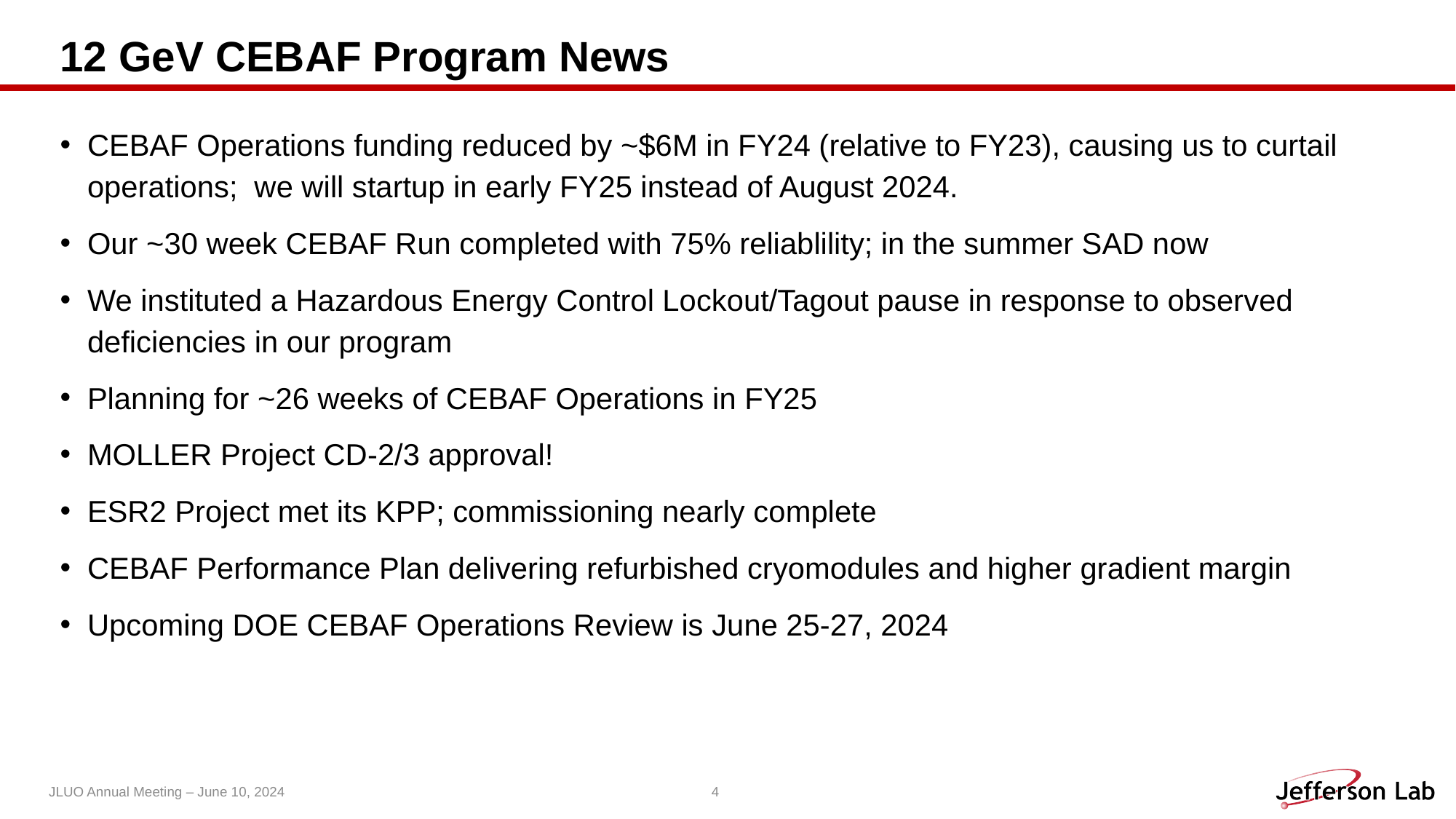

# 12 GeV CEBAF Program News
CEBAF Operations funding reduced by ~$6M in FY24 (relative to FY23), causing us to curtail operations;  we will startup in early FY25 instead of August 2024.
Our ~30 week CEBAF Run completed with 75% reliablility; in the summer SAD now
We instituted a Hazardous Energy Control Lockout/Tagout pause in response to observed deficiencies in our program
Planning for ~26 weeks of CEBAF Operations in FY25
MOLLER Project CD-2/3 approval!
ESR2 Project met its KPP; commissioning nearly complete
CEBAF Performance Plan delivering refurbished cryomodules and higher gradient margin
Upcoming DOE CEBAF Operations Review is June 25-27, 2024
JLUO Annual Meeting – June 10, 2024
4